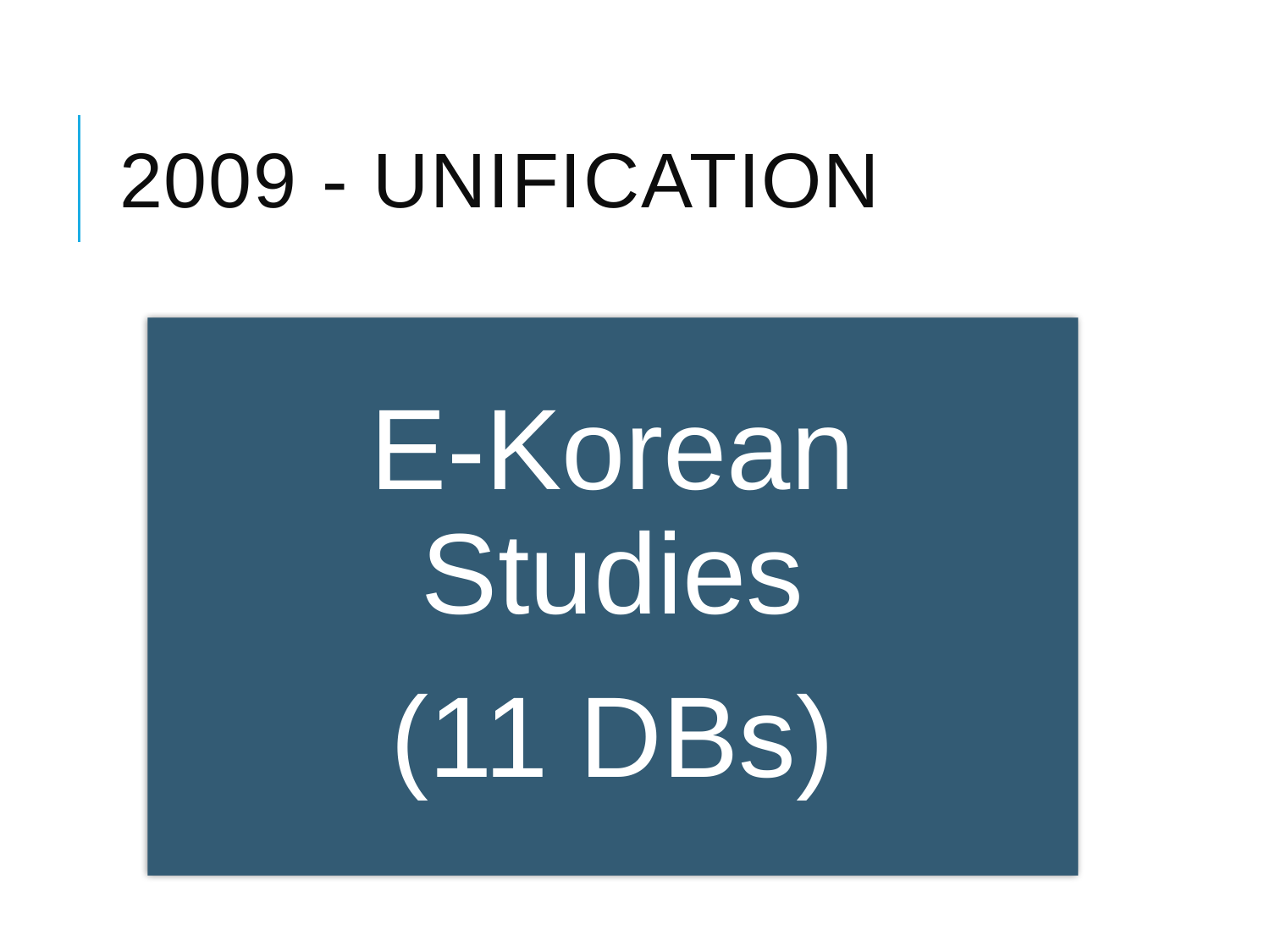

# 2009 - Unification
E-Korean Studies
(11 DBs)